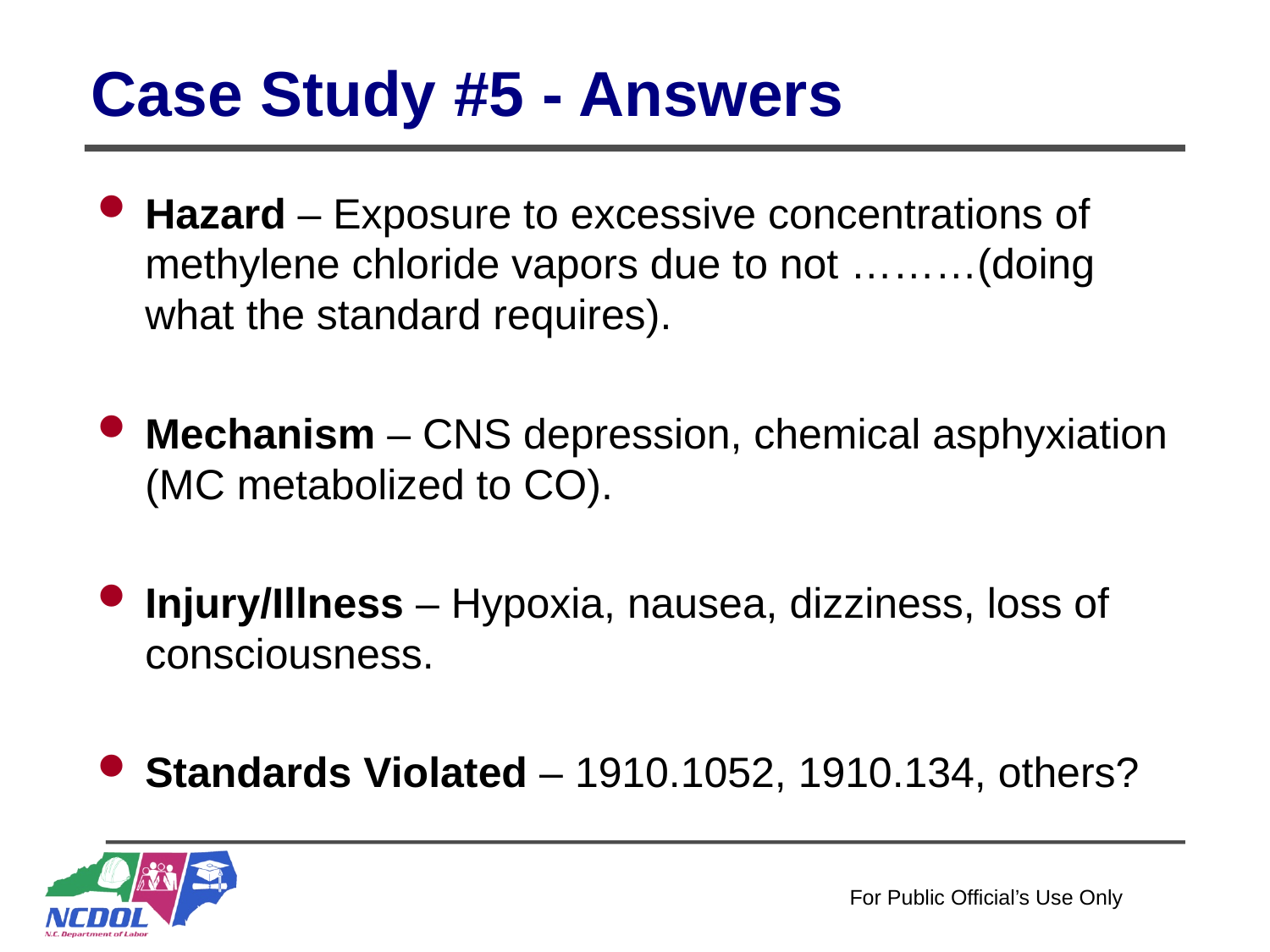

# Case Study #5 - Answers
Hazard – Exposure to excessive concentrations of methylene chloride vapors due to not ………(doing what the standard requires).

Mechanism – CNS depression, chemical asphyxiation (MC metabolized to CO).

Injury/Illness – Hypoxia, nausea, dizziness, loss of consciousness.

Standards Violated – 1910.1052, 1910.134, others?